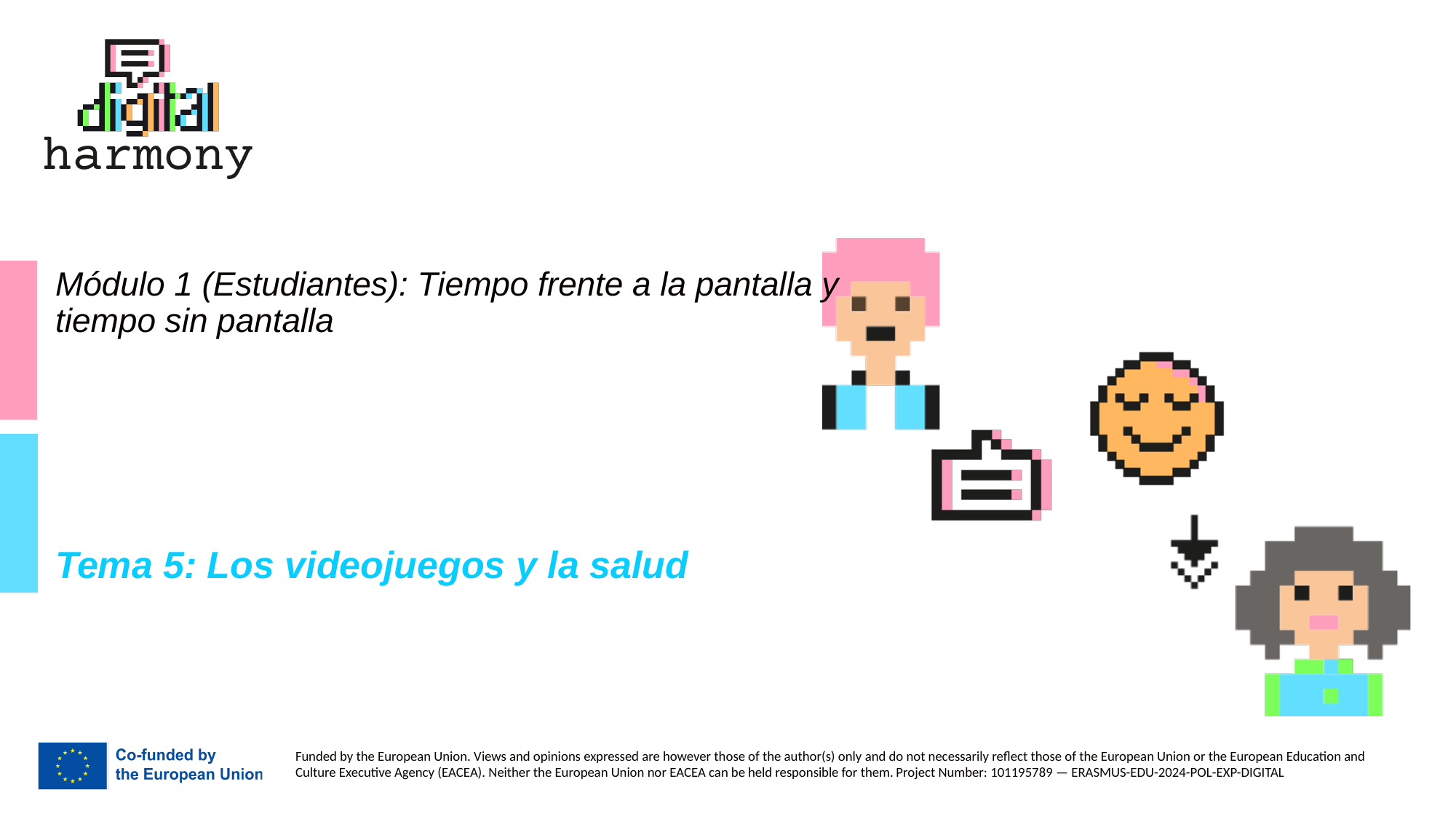

# Módulo 1 (Estudiantes): Tiempo frente a la pantalla y tiempo sin pantalla

Tema 5: Los videojuegos y la salud